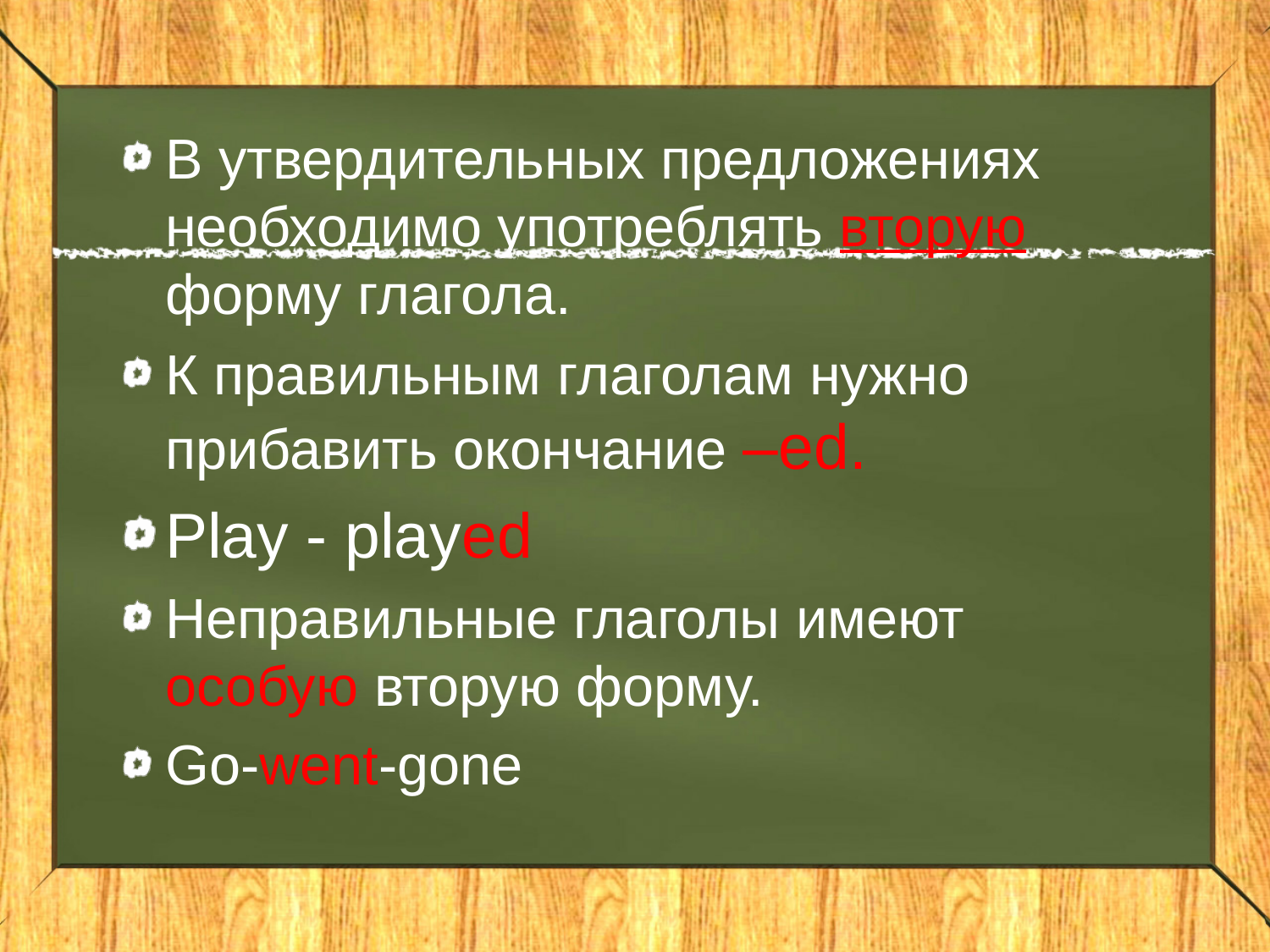

В утвердительных предложениях необходимо употреблять вторую форму глагола.
К правильным глаголам нужно прибавить окончание –ed.
Play - played
Неправильные глаголы имеют особую вторую форму.
Go-went-gone
#